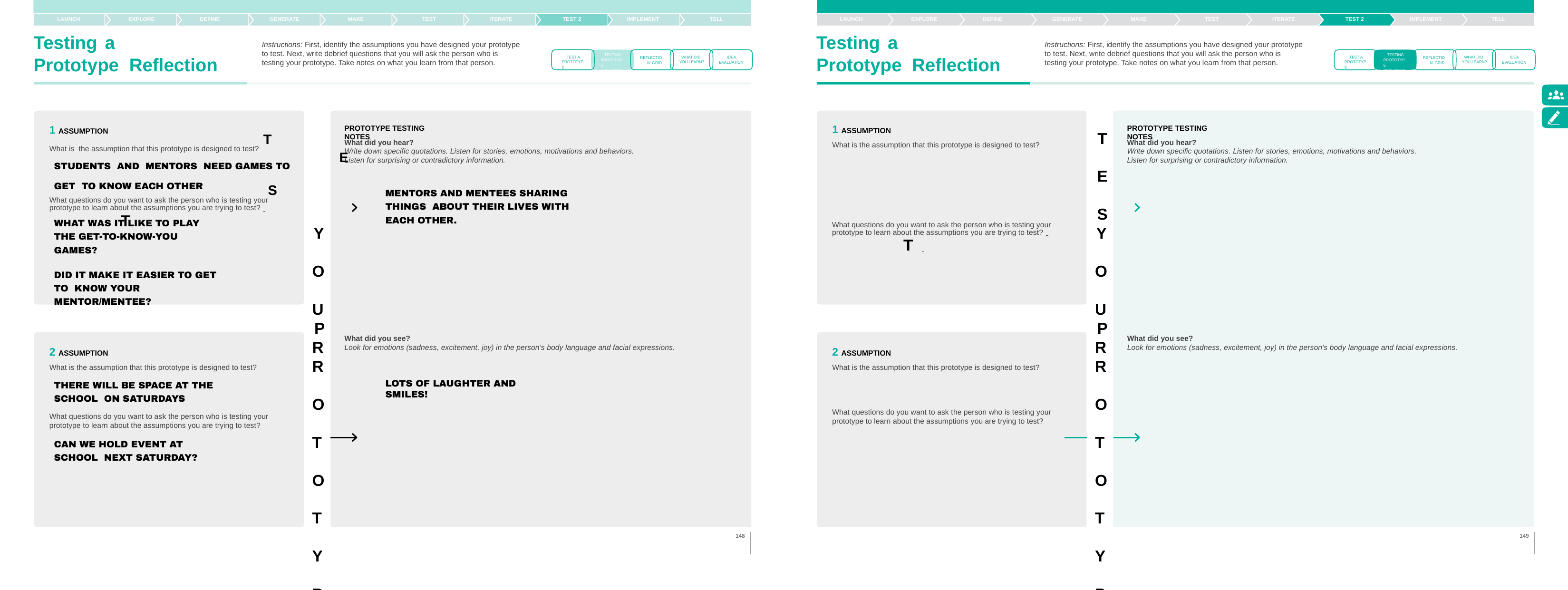

LAUNCH	EXPLORE	DEFINE

Testing	a	Prototype  Reflection
LAUNCH	EXPLORE	DEFINE

Testing	a	Prototype  Reflection
TELL
GENERATE
MAKE
TEST
ITERATE
TEST 2
IMPLEMENT
TELL
GENERATE
MAKE
TEST
ITERATE
TEST 2
IMPLEMENT
Instructions: First, identify the assumptions you have designed your prototype  to test. Next, write debrief questions that you will ask the person who is  testing your prototype. Take notes on what you learn from that person.
Instructions: First, identify the assumptions you have designed your prototype  to test. Next, write debrief questions that you will ask the person who is  testing your prototype. Take notes on what you learn from that person.

TESTING  PROTOTYPE  REFLECTION
TESTING  PROTOTYPE  REFLECTION
TEST A  PROTOTYPE
WHAT DID  YOU LEARN?
TEST A  PROTOTYPE
WHAT DID  YOU LEARN?
IDEA  EVALUATION
IDEA  EVALUATION
REFLECTION  GRID
REFLECTION  GRID

1 ASSUMPTION
What is the assumption that this prototype is designed to test?
1 ASSUMPTION
What is  the assumption that this prototype is designed to test?	T
STUDENTS  AND  MENTORS  NEED GAMES TO	E
GET  TO KNOW EACH OTHER	S
What questions do you want to ask the person who is testing your
prototype to learn about the assumptions you are trying to test?	 		T
PROTOTYPE TESTING NOTES
PROTOTYPE TESTING NOTES
T  E  S
What questions do you want to ask the person who is testing your
prototype to learn about the assumptions you are trying to test?	 		T
What did you hear?
Write down specific quotations. Listen for stories, emotions, motivations and behaviors.  Listen for surprising or contradictory information.
What did you hear?
Write down specific quotations. Listen for stories, emotions, motivations and behaviors.  Listen for surprising or contradictory information.
MENTORS AND MENTEES SHARING THINGS  ABOUT THEIR LIVES WITH EACH OTHER.

WHAT WAS IT LIKE TO PLAY
THE GET-TO-KNOW-YOU GAMES?
DID IT MAKE IT EASIER TO GET TO  KNOW YOUR MENTOR/MENTEE?
Y  O  U  R
Y  O  U  R
P  R  O  T  O  T  Y  P  E
!
P  R  O  T  O  T  Y  P  E
!

What did you see?
Look for emotions (sadness, excitement, joy) in the person’s body language and facial expressions.
What did you see?
Look for emotions (sadness, excitement, joy) in the person’s body language and facial expressions.
2 ASSUMPTION
What is the assumption that this prototype is designed to test?
THERE WILL BE SPACE AT THE SCHOOL  ON SATURDAYS
What questions do you want to ask the person who is testing your  prototype to learn about the assumptions you are trying to test?
2 ASSUMPTION
What is the assumption that this prototype is designed to test?
LOTS OF LAUGHTER AND SMILES!
What questions do you want to ask the person who is testing your  prototype to learn about the assumptions you are trying to test?
CAN WE HOLD EVENT AT SCHOOL  NEXT SATURDAY?

148
149